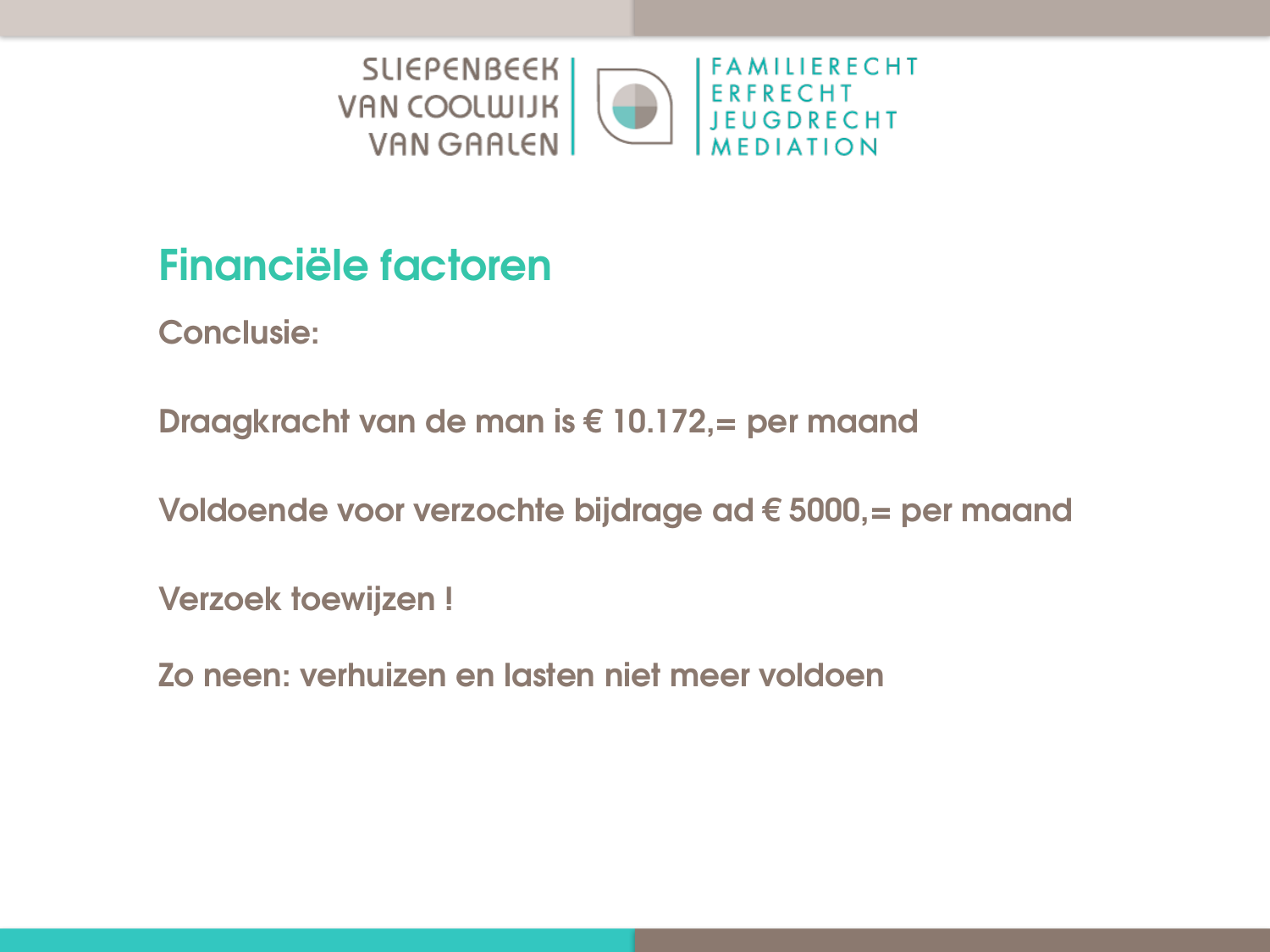

# Financiële factoren
Conclusie:

Draagkracht van de man is € 10.172,= per maand

Voldoende voor verzochte bijdrage ad € 5000,= per maand

Verzoek toewijzen !
Zo neen: verhuizen en lasten niet meer voldoen